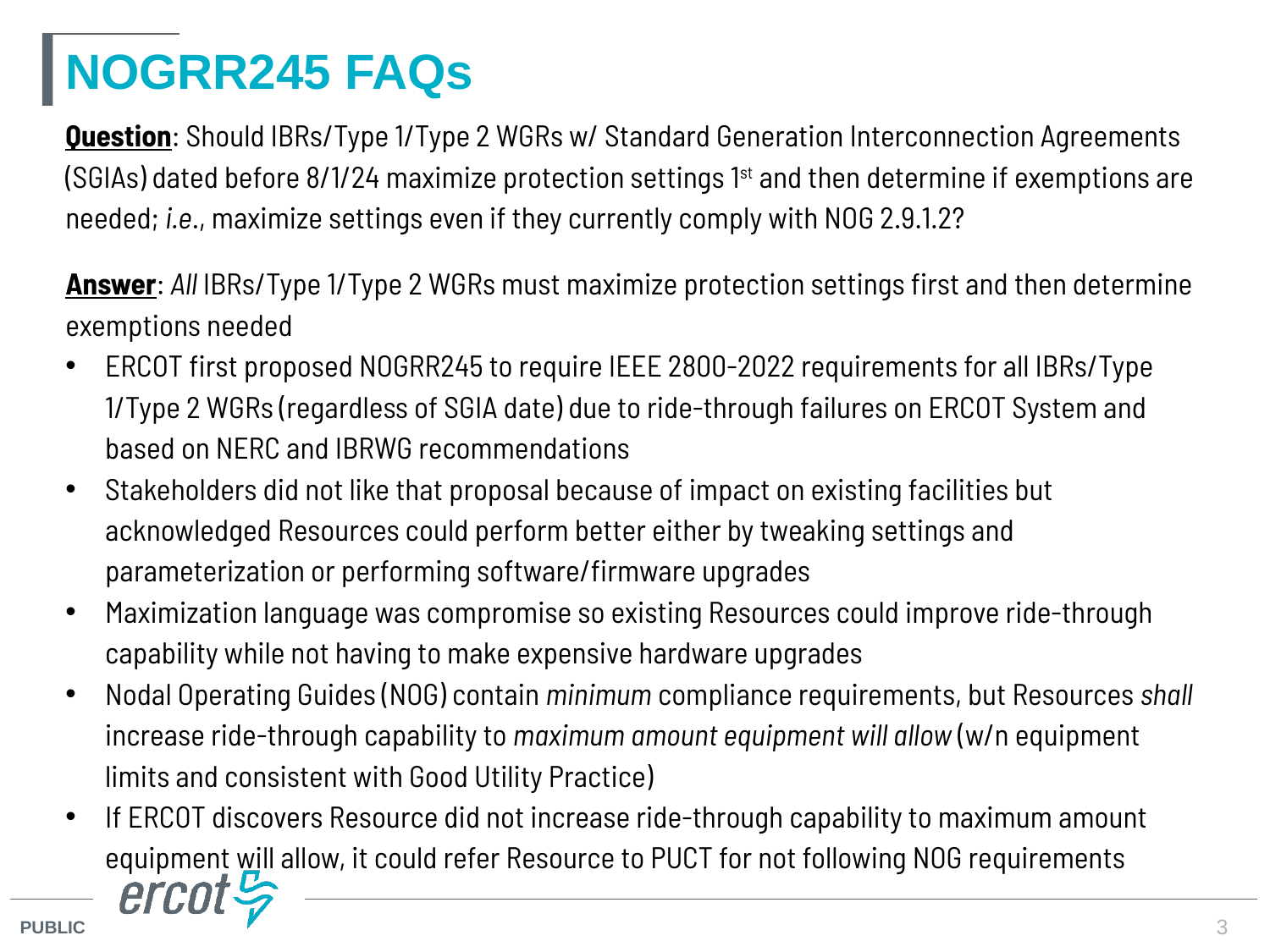

# NOGRR245 FAQs
Question: Should IBRs/Type 1/Type 2 WGRs w/ Standard Generation Interconnection Agreements (SGIAs) dated before 8/1/24 maximize protection settings 1st and then determine if exemptions are needed; i.e., maximize settings even if they currently comply with NOG 2.9.1.2?

Answer: All IBRs/Type 1/Type 2 WGRs must maximize protection settings first and then determine exemptions needed
ERCOT first proposed NOGRR245 to require IEEE 2800-2022 requirements for all IBRs/Type 1/Type 2 WGRs (regardless of SGIA date) due to ride-through failures on ERCOT System and based on NERC and IBRWG recommendations
Stakeholders did not like that proposal because of impact on existing facilities but acknowledged Resources could perform better either by tweaking settings and parameterization or performing software/firmware upgrades
Maximization language was compromise so existing Resources could improve ride-through capability while not having to make expensive hardware upgrades
Nodal Operating Guides (NOG) contain minimum compliance requirements, but Resources shall increase ride-through capability to maximum amount equipment will allow (w/n equipment limits and consistent with Good Utility Practice)
If ERCOT discovers Resource did not increase ride-through capability to maximum amount equipment will allow, it could refer Resource to PUCT for not following NOG requirements
3